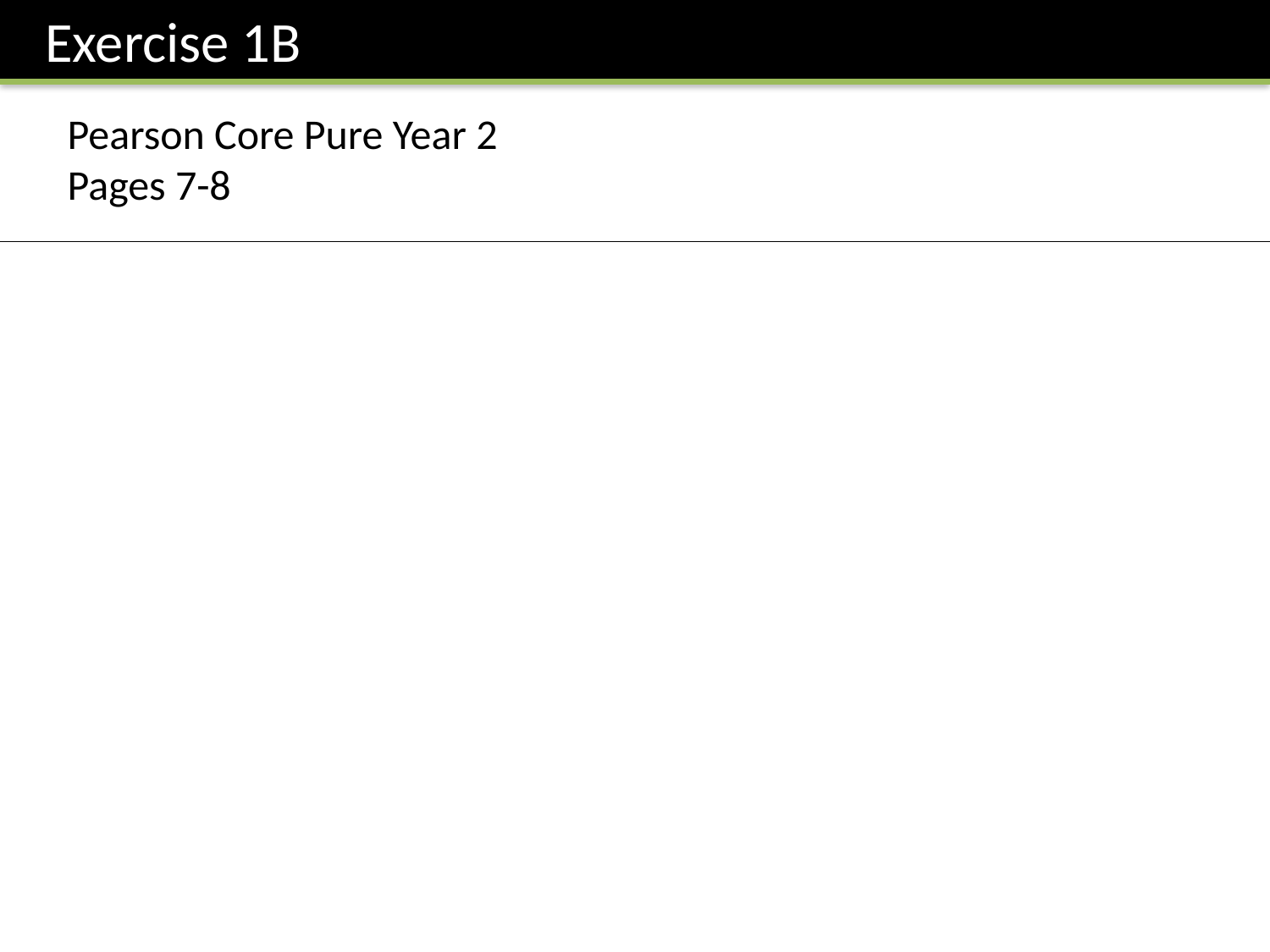

Exercise 1B
Pearson Core Pure Year 2
Pages 7-8